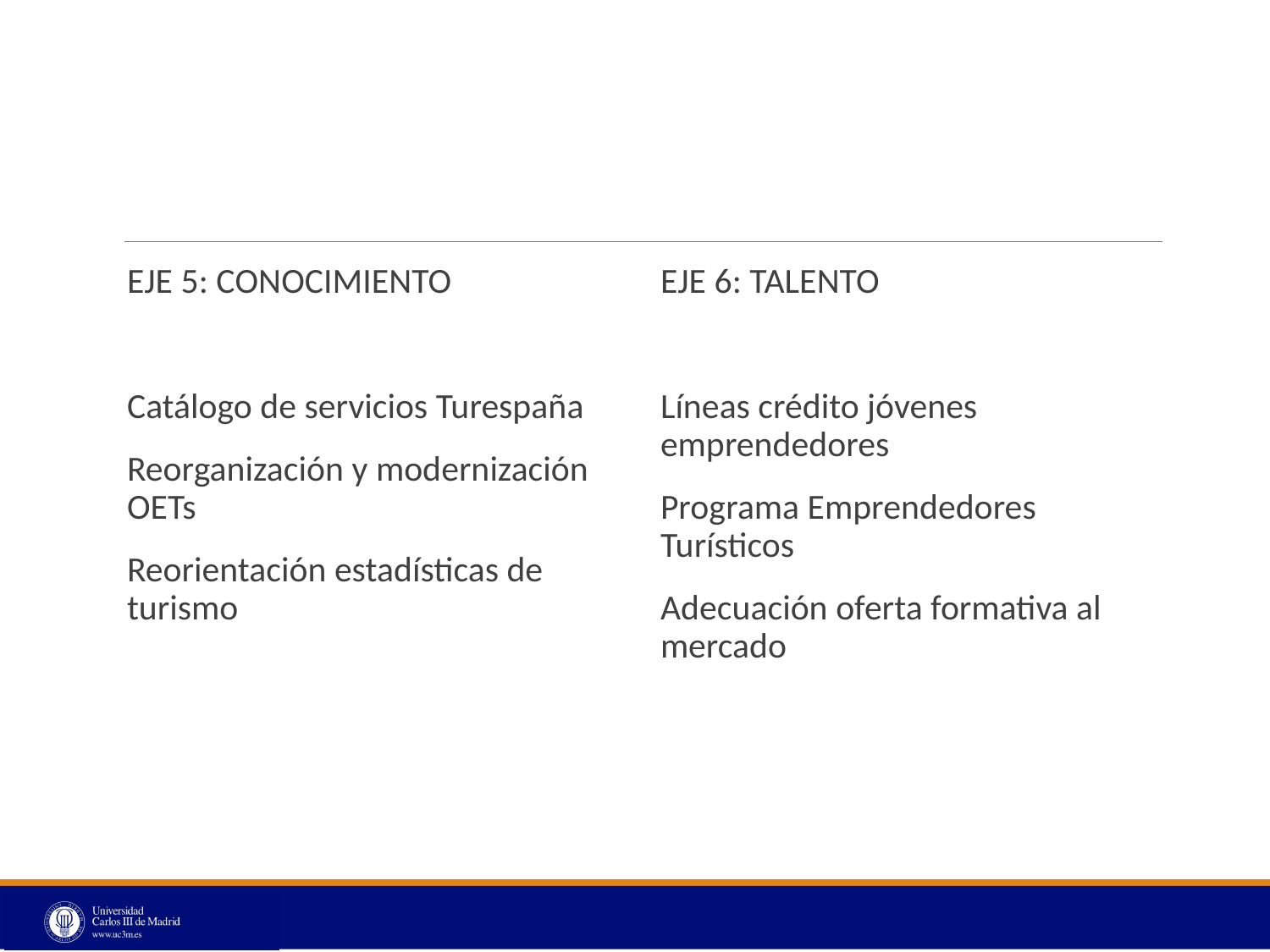

#
EJE 5: CONOCIMIENTO

Catálogo de servicios Turespaña
Reorganización y modernización OETs
Reorientación estadísticas de turismo
EJE 6: TALENTO

Líneas crédito jóvenes emprendedores
Programa Emprendedores Turísticos
Adecuación oferta formativa al mercado